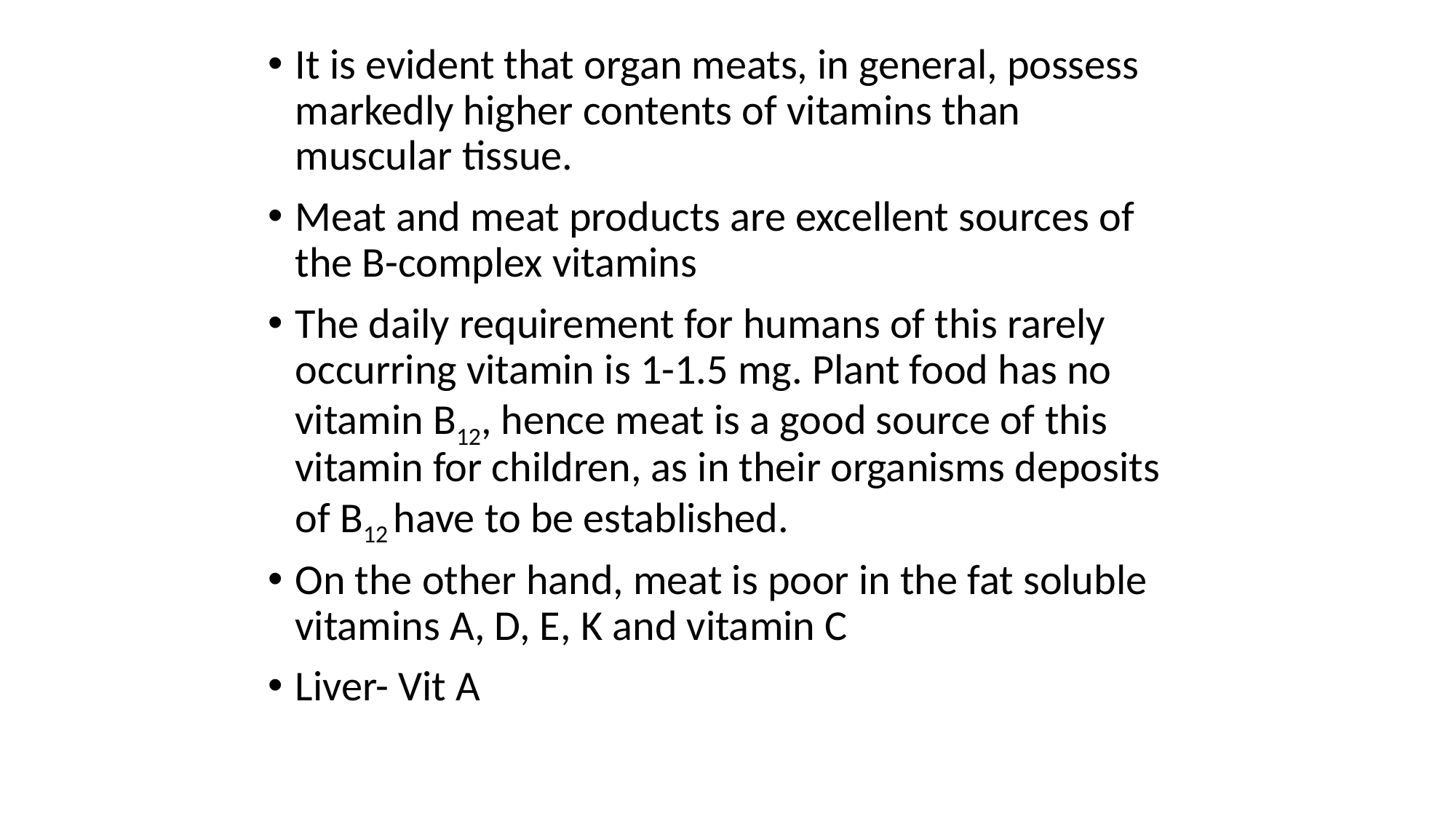

It is evident that organ meats, in general, possess markedly higher contents of vitamins than muscular tissue.
Meat and meat products are excellent sources of the B-complex vitamins
The daily requirement for humans of this rarely occurring vitamin is 1-1.5 mg. Plant food has no vitamin B12, hence meat is a good source of this vitamin for children, as in their organisms deposits of B12 have to be established.
On the other hand, meat is poor in the fat soluble vitamins A, D, E, K and vitamin C
Liver- Vit A